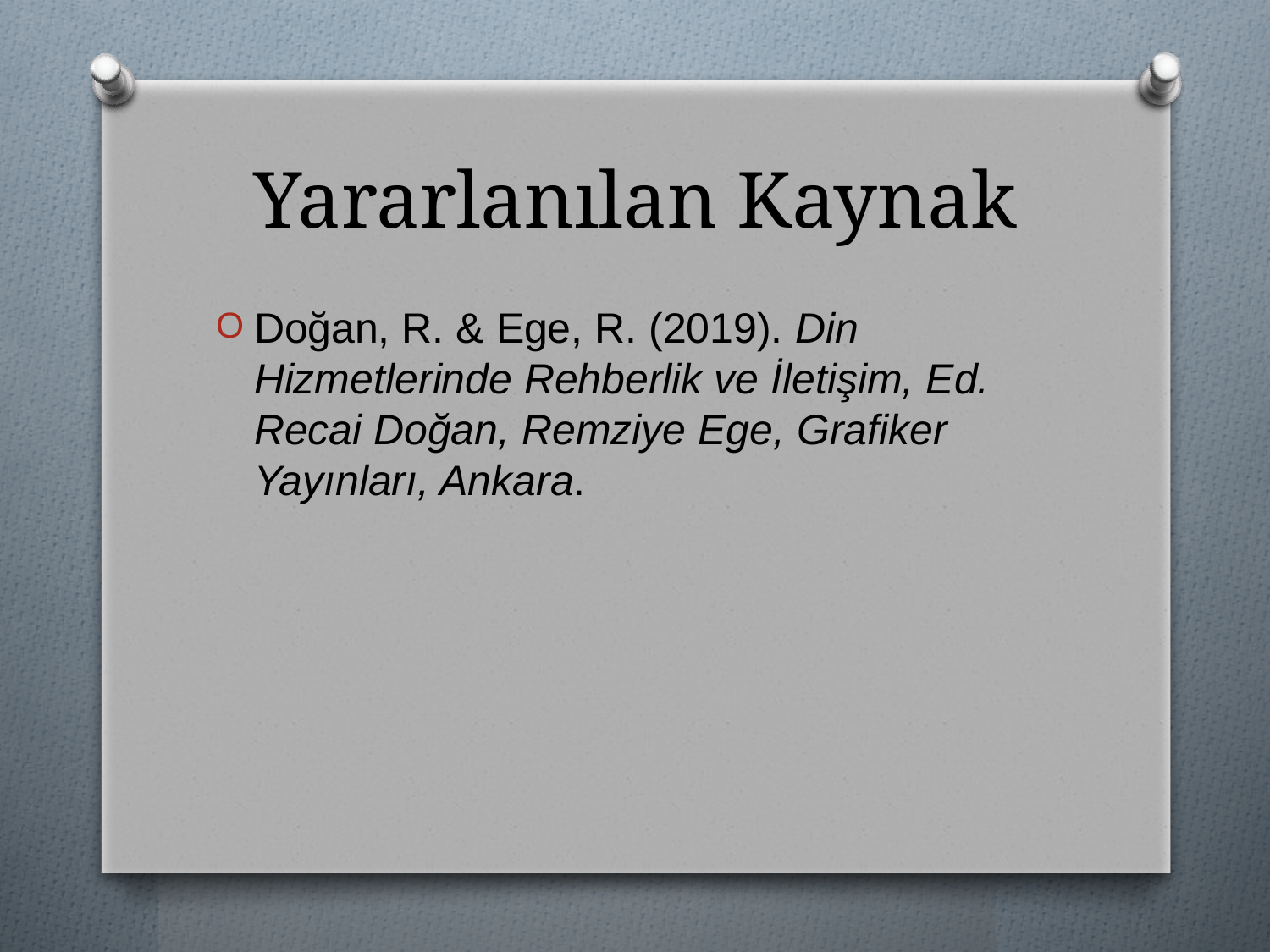

# Yararlanılan Kaynak
Doğan, R. & Ege, R. (2019). Din Hizmetlerinde Rehberlik ve İletişim, Ed. Recai Doğan, Remziye Ege, Grafiker Yayınları, Ankara.